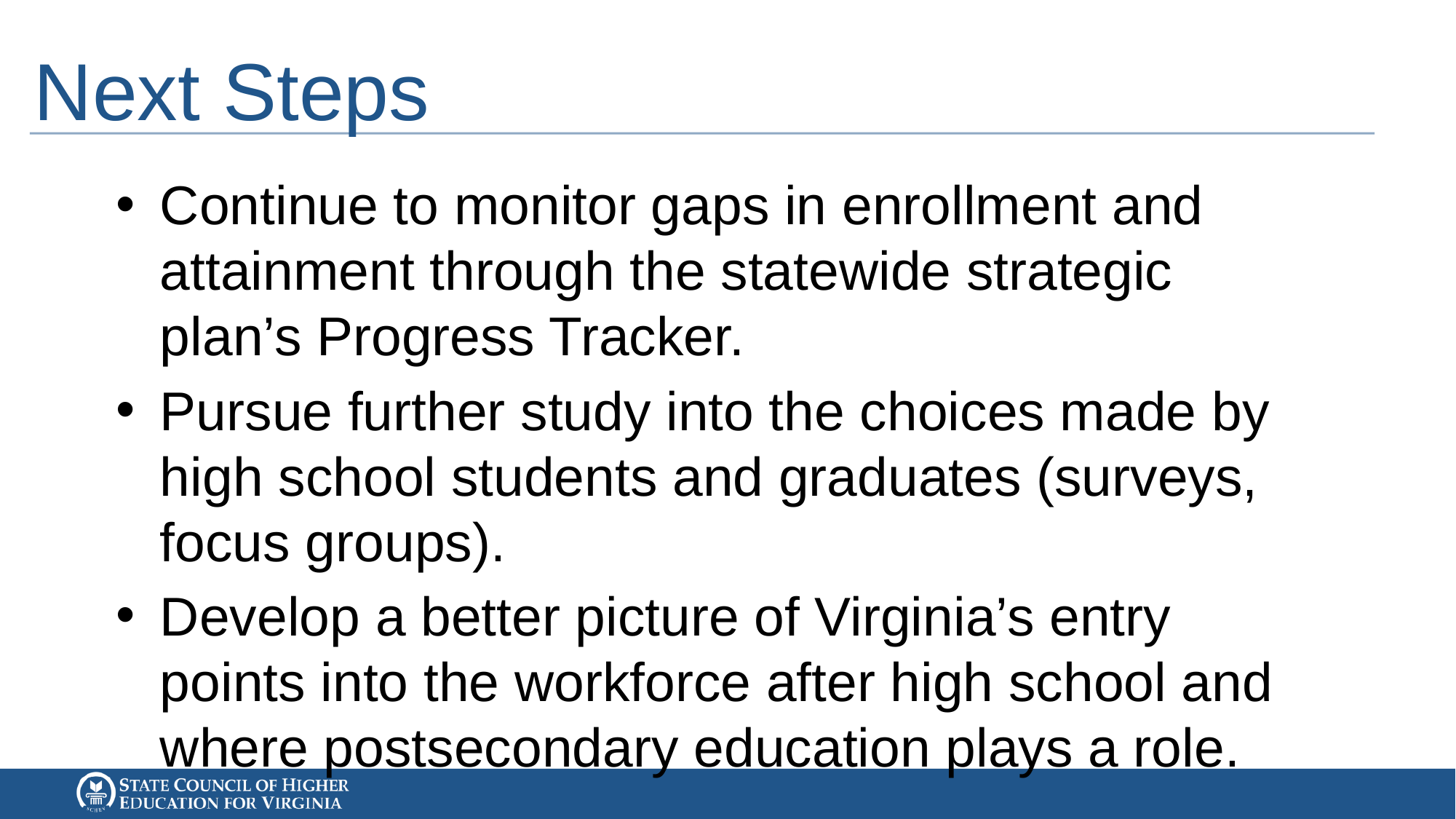

# Next Steps
Continue to monitor gaps in enrollment and attainment through the statewide strategic plan’s Progress Tracker.

Pursue further study into the choices made by high school students and graduates (surveys, focus groups).

Develop a better picture of Virginia’s entry points into the workforce after high school and where postsecondary education plays a role.